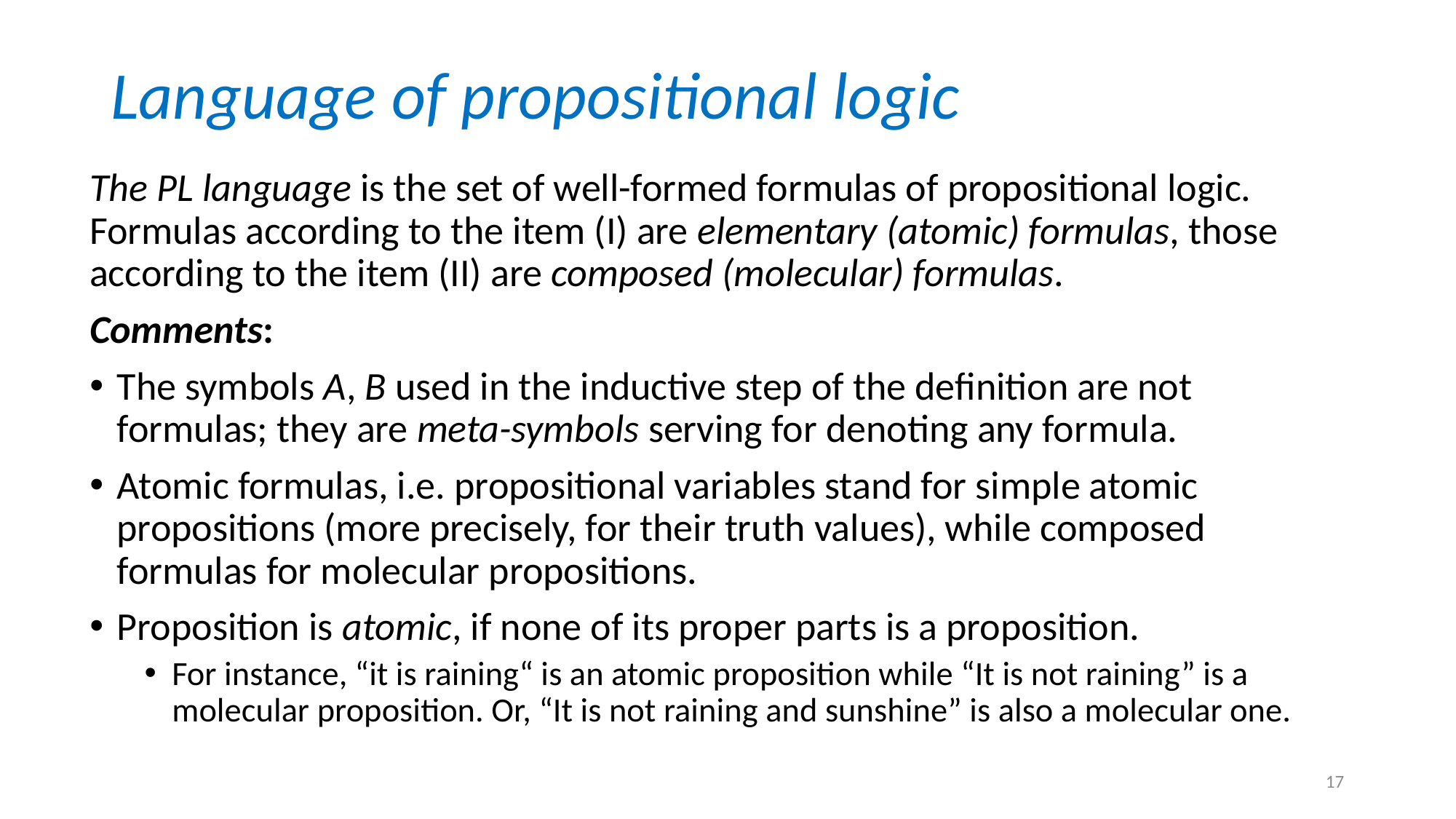

# Language of propositional logic
The PL language is the set of well-formed formulas of propositional logic. Formulas according to the item (I) are elementary (atomic) formulas, those according to the item (II) are composed (molecular) formulas.
Comments:
The symbols A, B used in the inductive step of the definition are not formulas; they are meta-symbols serving for denoting any formula.
Atomic formulas, i.e. propositional variables stand for simple atomic propositions (more precisely, for their truth values), while composed formulas for molecular propositions.
Proposition is atomic, if none of its proper parts is a proposition.
For instance, “it is raining“ is an atomic proposition while “It is not raining” is a molecular proposition. Or, “It is not raining and sunshine” is also a molecular one.
17